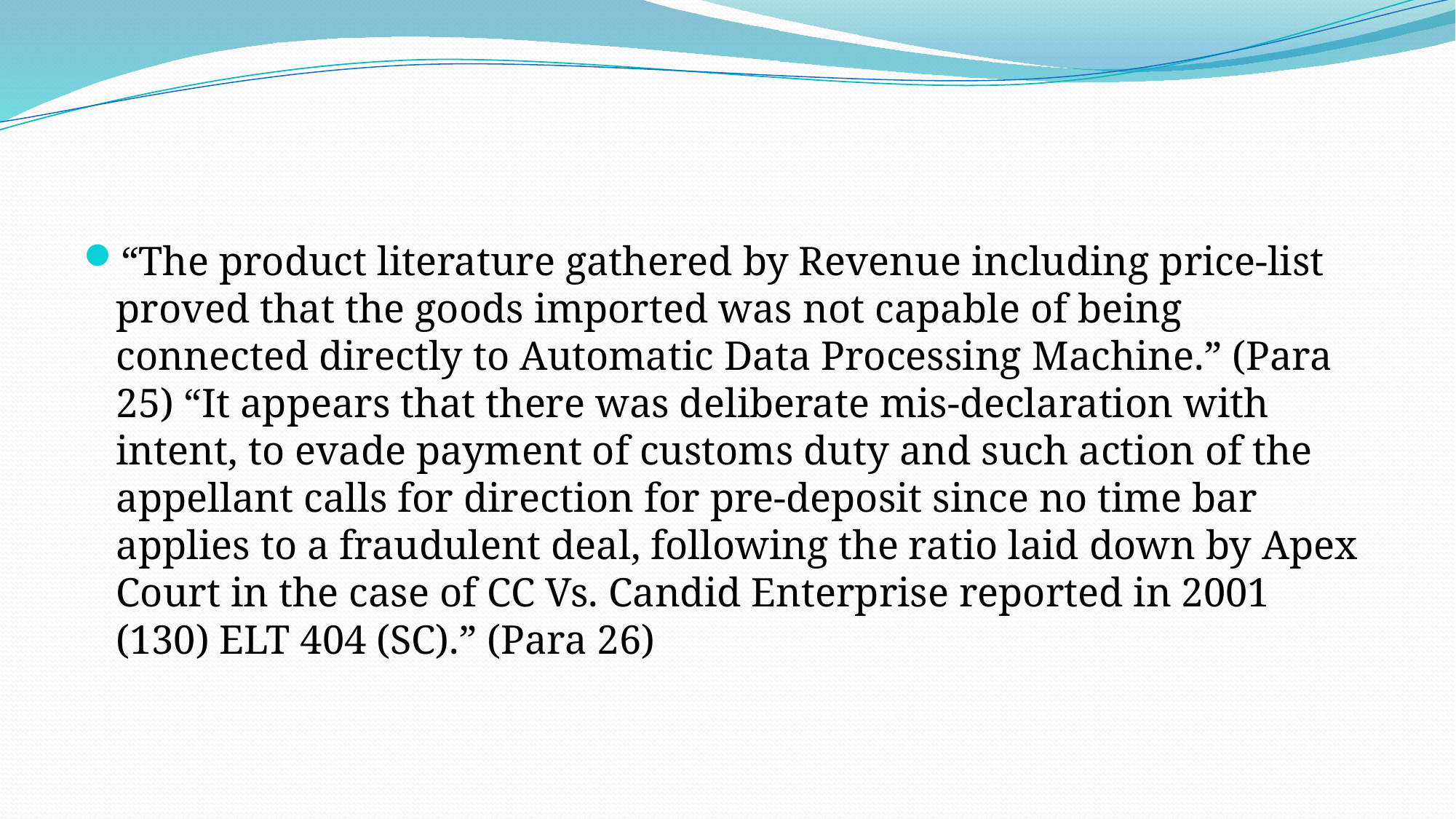

#
“The product literature gathered by Revenue including price-list proved that the goods imported was not capable of being connected directly to Automatic Data Processing Machine.” (Para 25) “It appears that there was deliberate mis-declaration with intent, to evade payment of customs duty and such action of the appellant calls for direction for pre-deposit since no time bar applies to a fraudulent deal, following the ratio laid down by Apex Court in the case of CC Vs. Candid Enterprise reported in 2001 (130) ELT 404 (SC).” (Para 26)